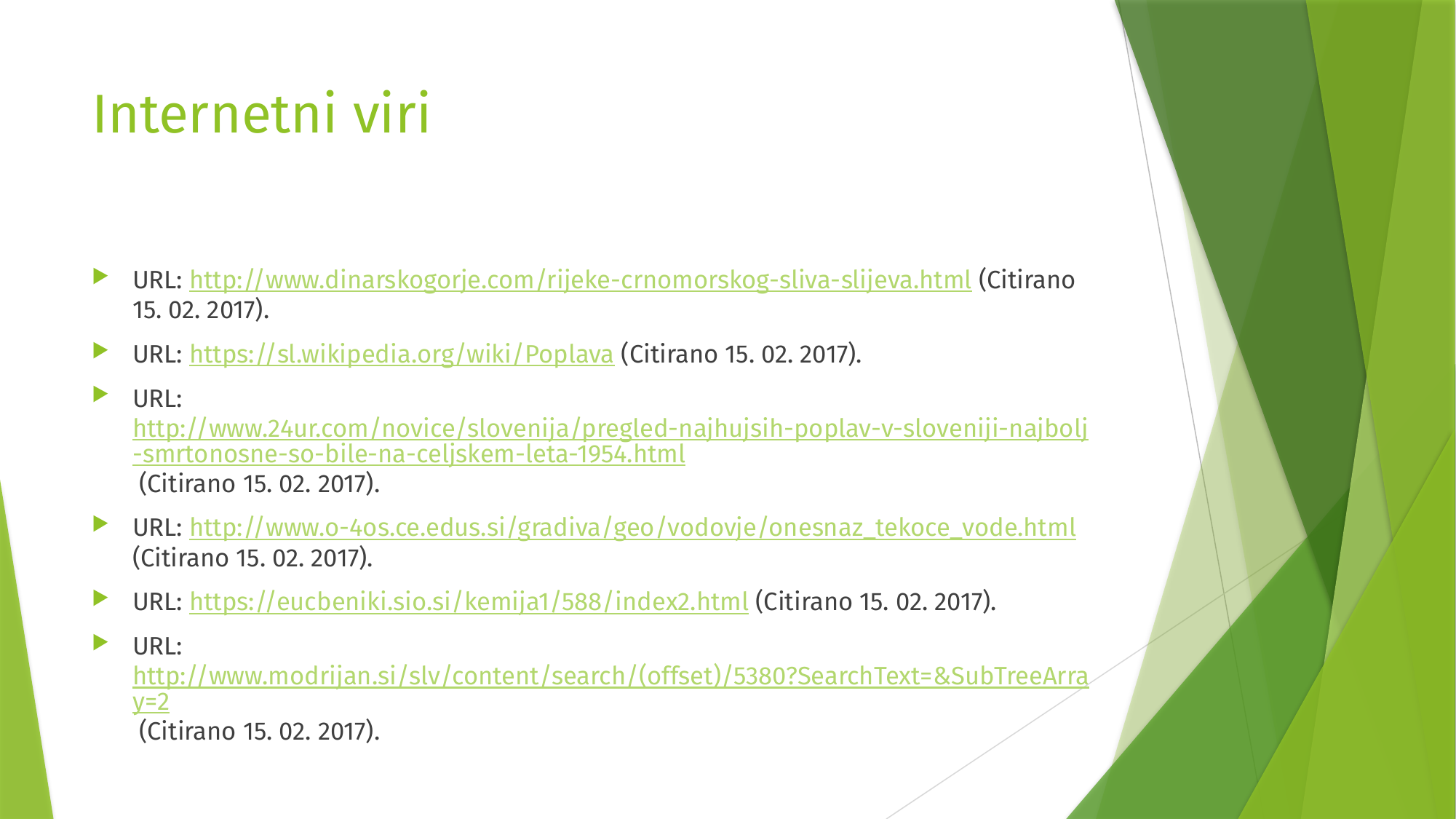

# Internetni viri
URL: http://www.dinarskogorje.com/rijeke-crnomorskog-sliva-slijeva.html (Citirano 15. 02. 2017).
URL: https://sl.wikipedia.org/wiki/Poplava (Citirano 15. 02. 2017).
URL: http://www.24ur.com/novice/slovenija/pregled-najhujsih-poplav-v-sloveniji-najbolj-smrtonosne-so-bile-na-celjskem-leta-1954.html (Citirano 15. 02. 2017).
URL: http://www.o-4os.ce.edus.si/gradiva/geo/vodovje/onesnaz_tekoce_vode.html (Citirano 15. 02. 2017).
URL: https://eucbeniki.sio.si/kemija1/588/index2.html (Citirano 15. 02. 2017).
URL: http://www.modrijan.si/slv/content/search/(offset)/5380?SearchText=&SubTreeArray=2 (Citirano 15. 02. 2017).